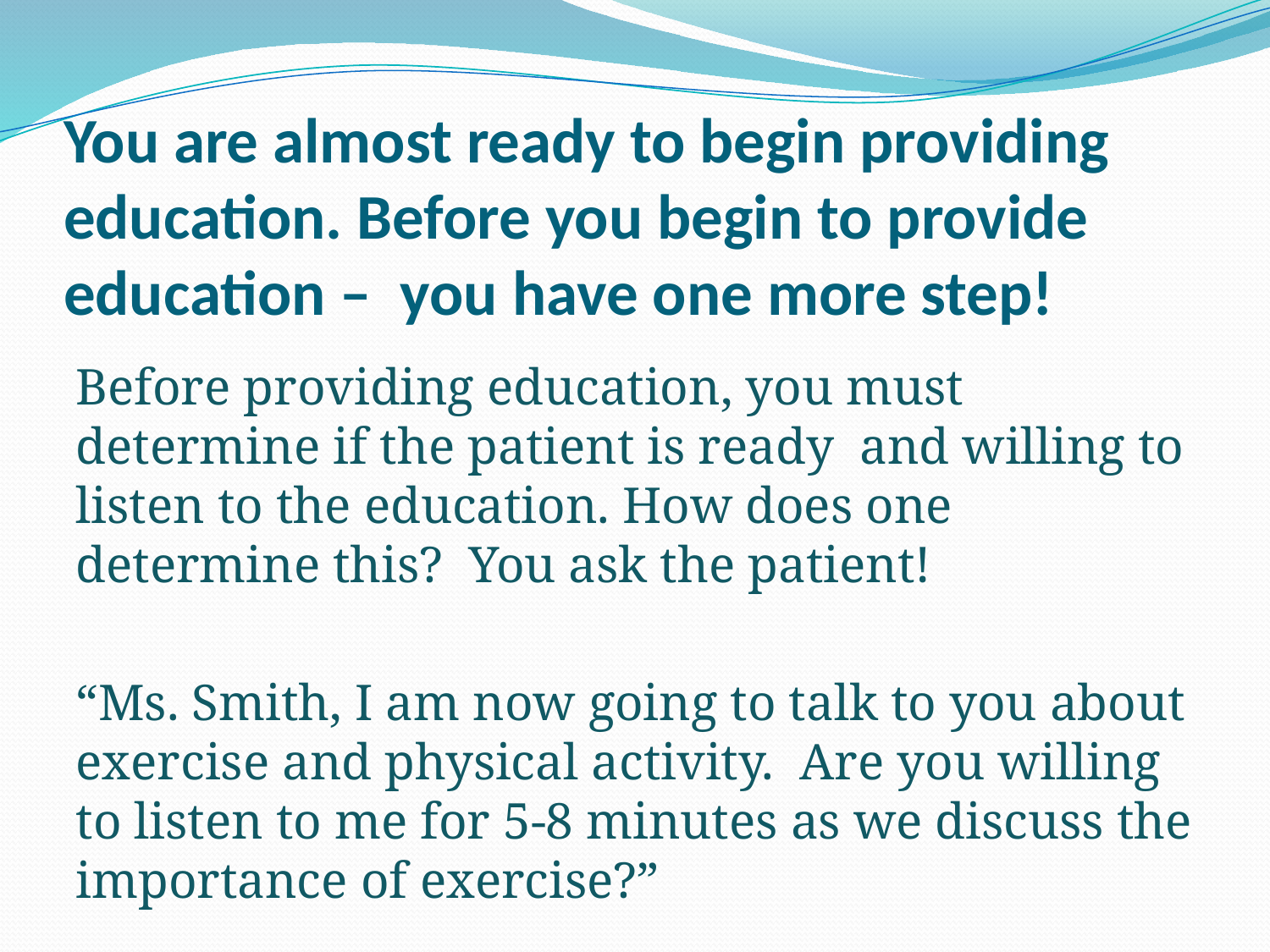

# You are almost ready to begin providing education. Before you begin to provide education –  you have one more step!
Before providing education, you must determine if the patient is ready  and willing to listen to the education. How does one determine this?  You ask the patient!

“Ms. Smith, I am now going to talk to you about exercise and physical activity.  Are you willing to listen to me for 5-8 minutes as we discuss the importance of exercise?”